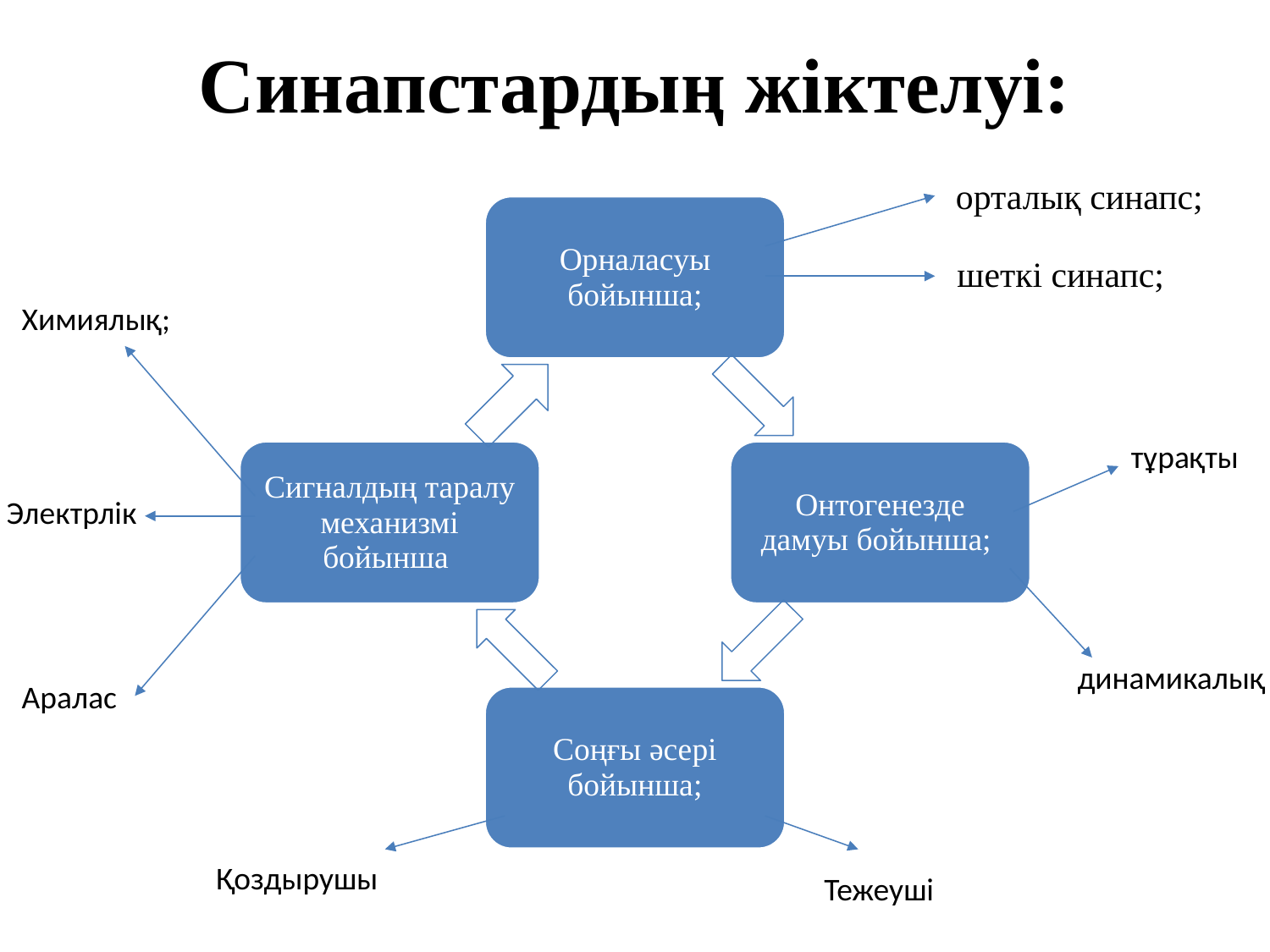

# Синапстардың жіктелуі:
орталық синапс;
Орналасуы бойынша;
Онтогенезде дамуы бойынша;
Соңғы әсері бойынша;
Сигналдың таралу механизмі бойынша
шеткі синапс;
Химиялық;
тұрақты
Электрлік
динамикалық
Аралас
Қоздырушы
Тежеуші